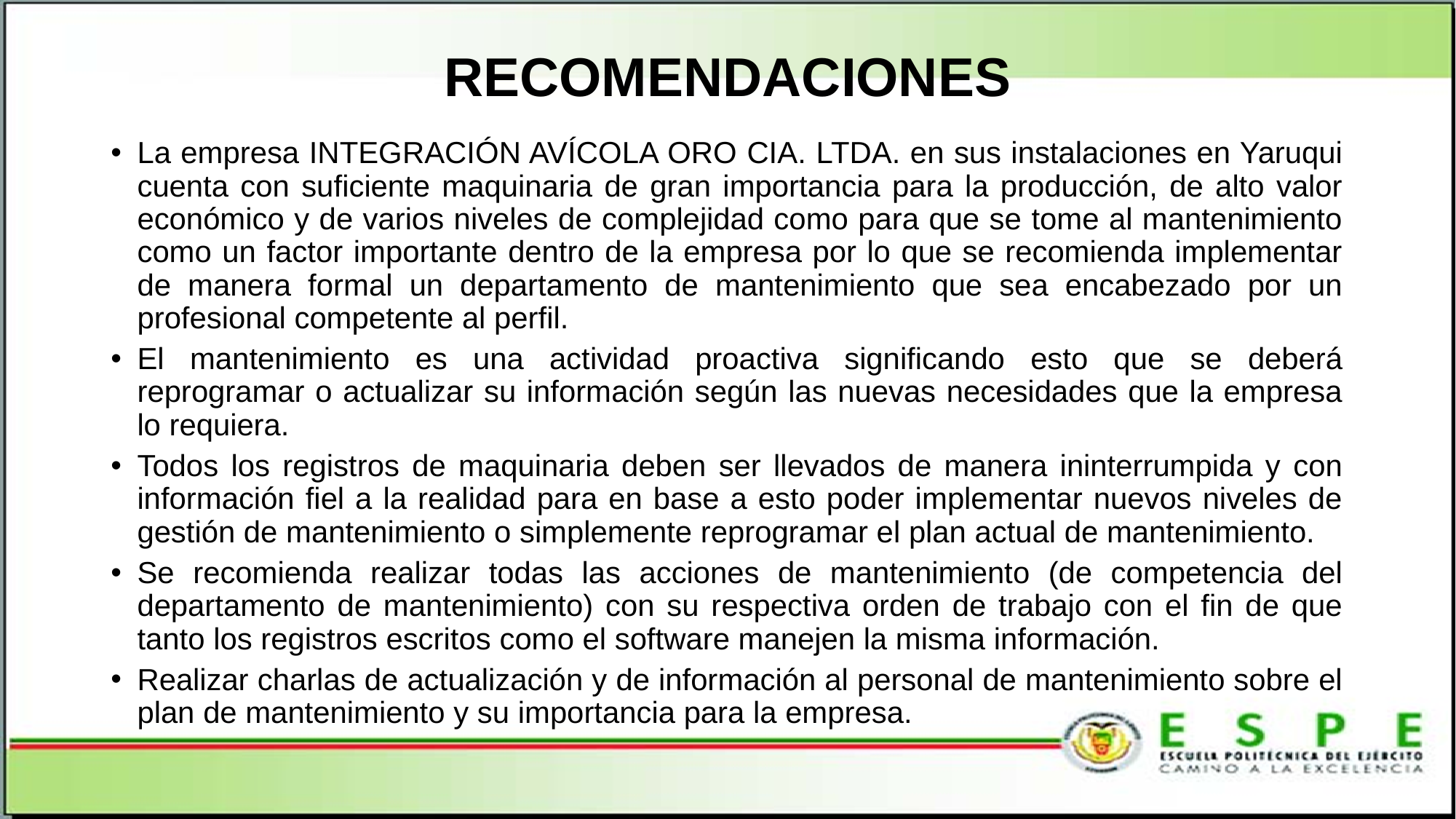

# RECOMENDACIONES
La empresa INTEGRACIÓN AVÍCOLA ORO CIA. LTDA. en sus instalaciones en Yaruqui cuenta con suficiente maquinaria de gran importancia para la producción, de alto valor económico y de varios niveles de complejidad como para que se tome al mantenimiento como un factor importante dentro de la empresa por lo que se recomienda implementar de manera formal un departamento de mantenimiento que sea encabezado por un profesional competente al perfil.
El mantenimiento es una actividad proactiva significando esto que se deberá reprogramar o actualizar su información según las nuevas necesidades que la empresa lo requiera.
Todos los registros de maquinaria deben ser llevados de manera ininterrumpida y con información fiel a la realidad para en base a esto poder implementar nuevos niveles de gestión de mantenimiento o simplemente reprogramar el plan actual de mantenimiento.
Se recomienda realizar todas las acciones de mantenimiento (de competencia del departamento de mantenimiento) con su respectiva orden de trabajo con el fin de que tanto los registros escritos como el software manejen la misma información.
Realizar charlas de actualización y de información al personal de mantenimiento sobre el plan de mantenimiento y su importancia para la empresa.